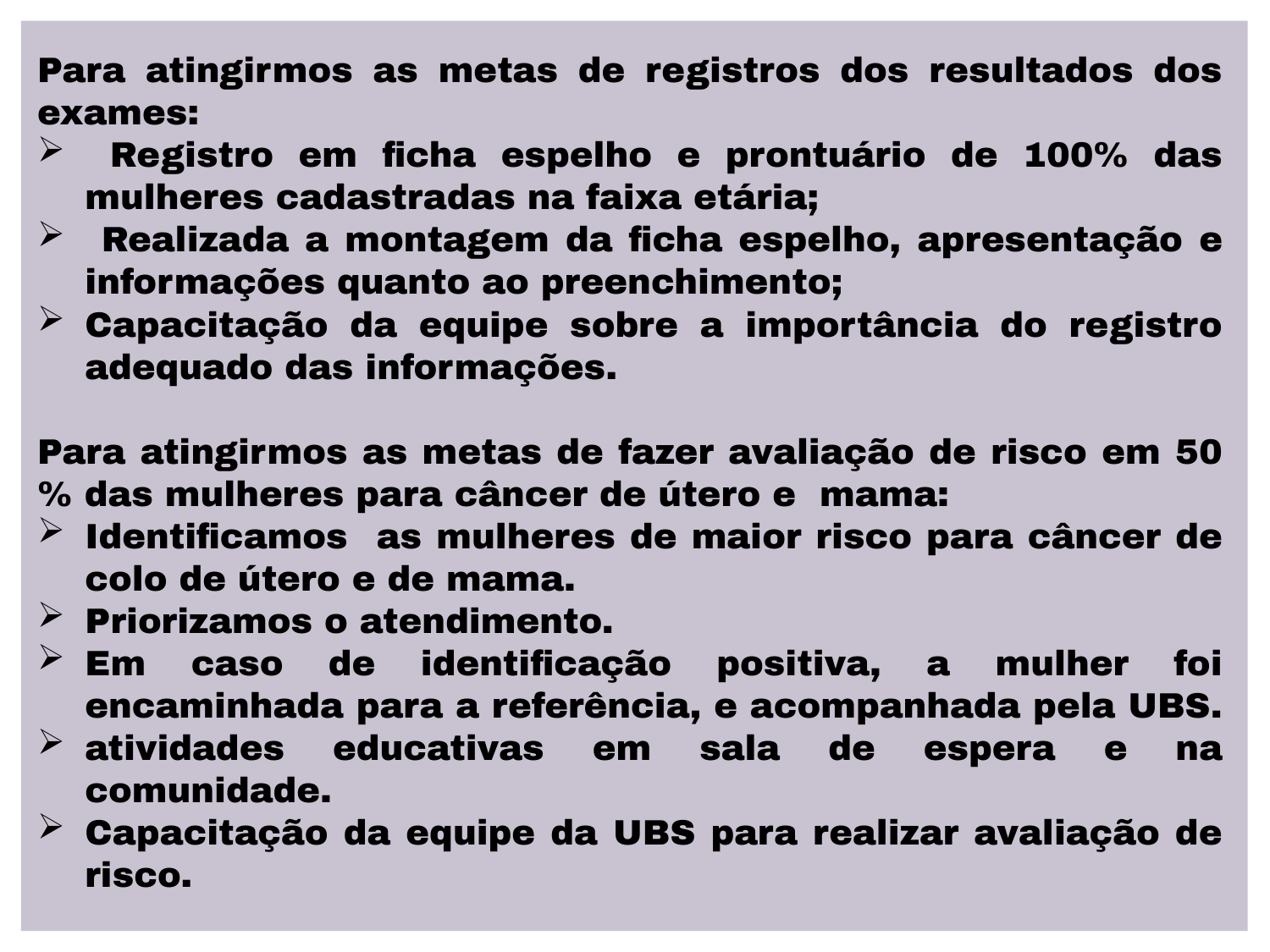

Para atingirmos as metas de registros dos resultados dos exames:
 Registro em ficha espelho e prontuário de 100% das mulheres cadastradas na faixa etária;
 Realizada a montagem da ficha espelho, apresentação e informações quanto ao preenchimento;
Capacitação da equipe sobre a importância do registro adequado das informações.

Para atingirmos as metas de fazer avaliação de risco em 50 % das mulheres para câncer de útero e  mama:
Identificamos  as mulheres de maior risco para câncer de colo de útero e de mama.
Priorizamos o atendimento.
Em caso de identificação positiva, a mulher foi encaminhada para a referência, e acompanhada pela UBS.
atividades educativas em sala de espera e na comunidade.
Capacitação da equipe da UBS para realizar avaliação de risco.